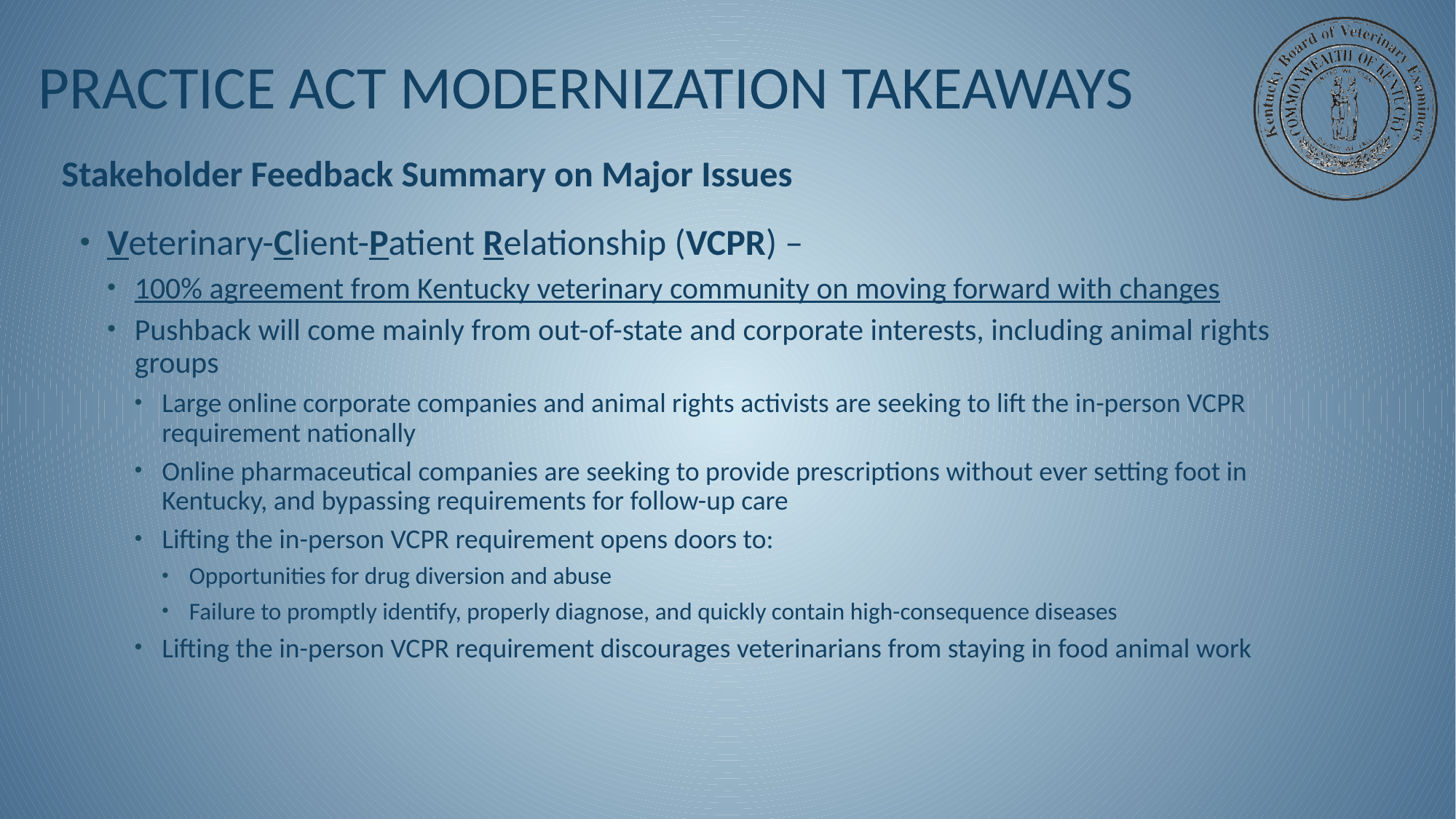

# Practice Act Modernization Takeaways
Stakeholder Feedback Summary on Major Issues
Veterinary-Client-Patient Relationship (VCPR) –
100% agreement from Kentucky veterinary community on moving forward with changes
Pushback will come mainly from out-of-state and corporate interests, including animal rights groups
Large online corporate companies and animal rights activists are seeking to lift the in-person VCPR requirement nationally
Online pharmaceutical companies are seeking to provide prescriptions without ever setting foot in Kentucky, and bypassing requirements for follow-up care
Lifting the in-person VCPR requirement opens doors to:
Opportunities for drug diversion and abuse
Failure to promptly identify, properly diagnose, and quickly contain high-consequence diseases
Lifting the in-person VCPR requirement discourages veterinarians from staying in food animal work